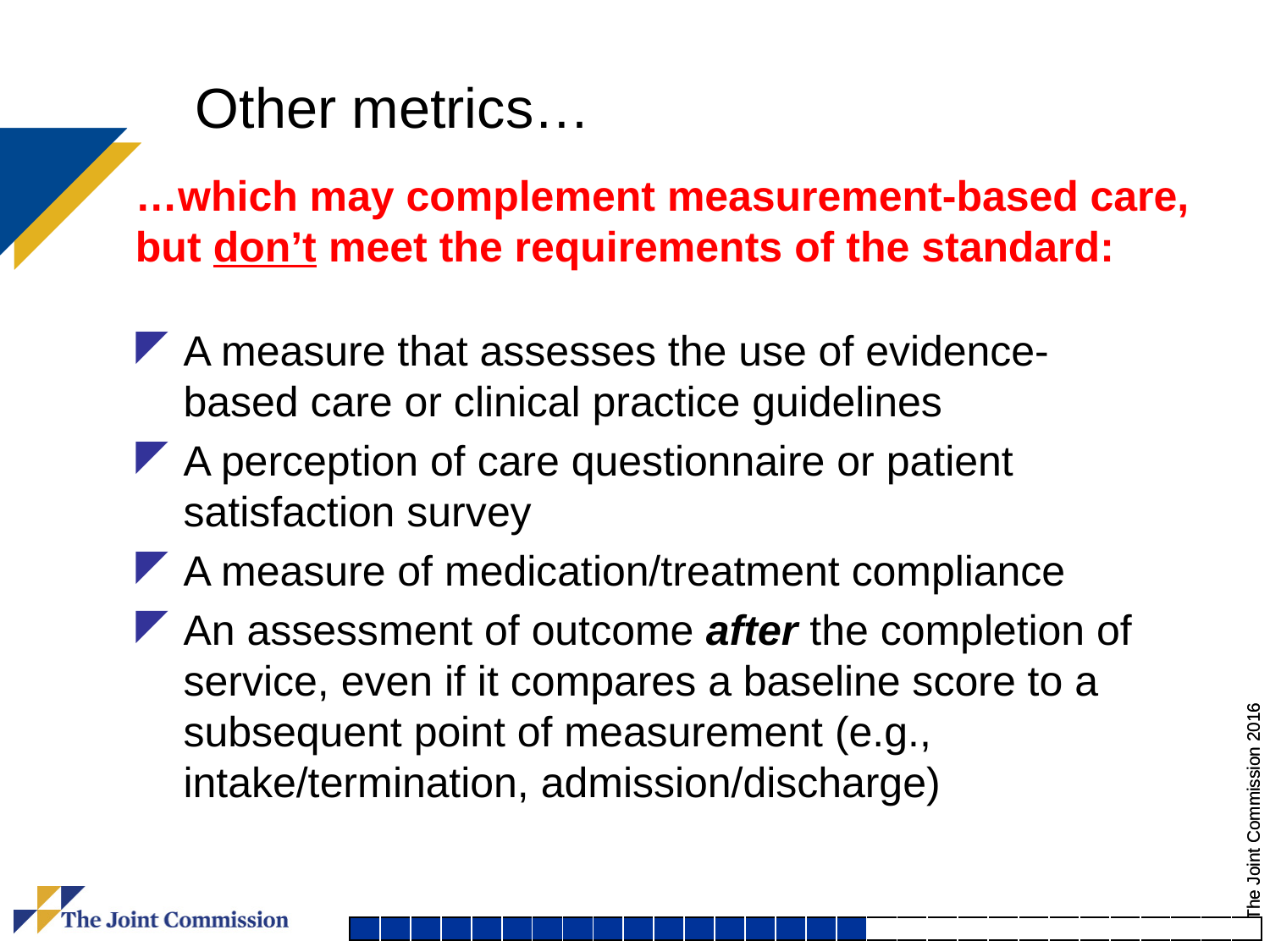

# Other metrics…
…which may complement measurement-based care, but don’t meet the requirements of the standard:
A measure that assesses the use of evidence-based care or clinical practice guidelines
A perception of care questionnaire or patient satisfaction survey
A measure of medication/treatment compliance
An assessment of outcome after the completion of service, even if it compares a baseline score to a subsequent point of measurement (e.g., intake/termination, admission/discharge)
|  |  |  |  |  |  |  |  |  |  |  |  |  |  |  |  |  |  |  |  |  |  |  |  |  |  |  |  |  |  |
| --- | --- | --- | --- | --- | --- | --- | --- | --- | --- | --- | --- | --- | --- | --- | --- | --- | --- | --- | --- | --- | --- | --- | --- | --- | --- | --- | --- | --- | --- |